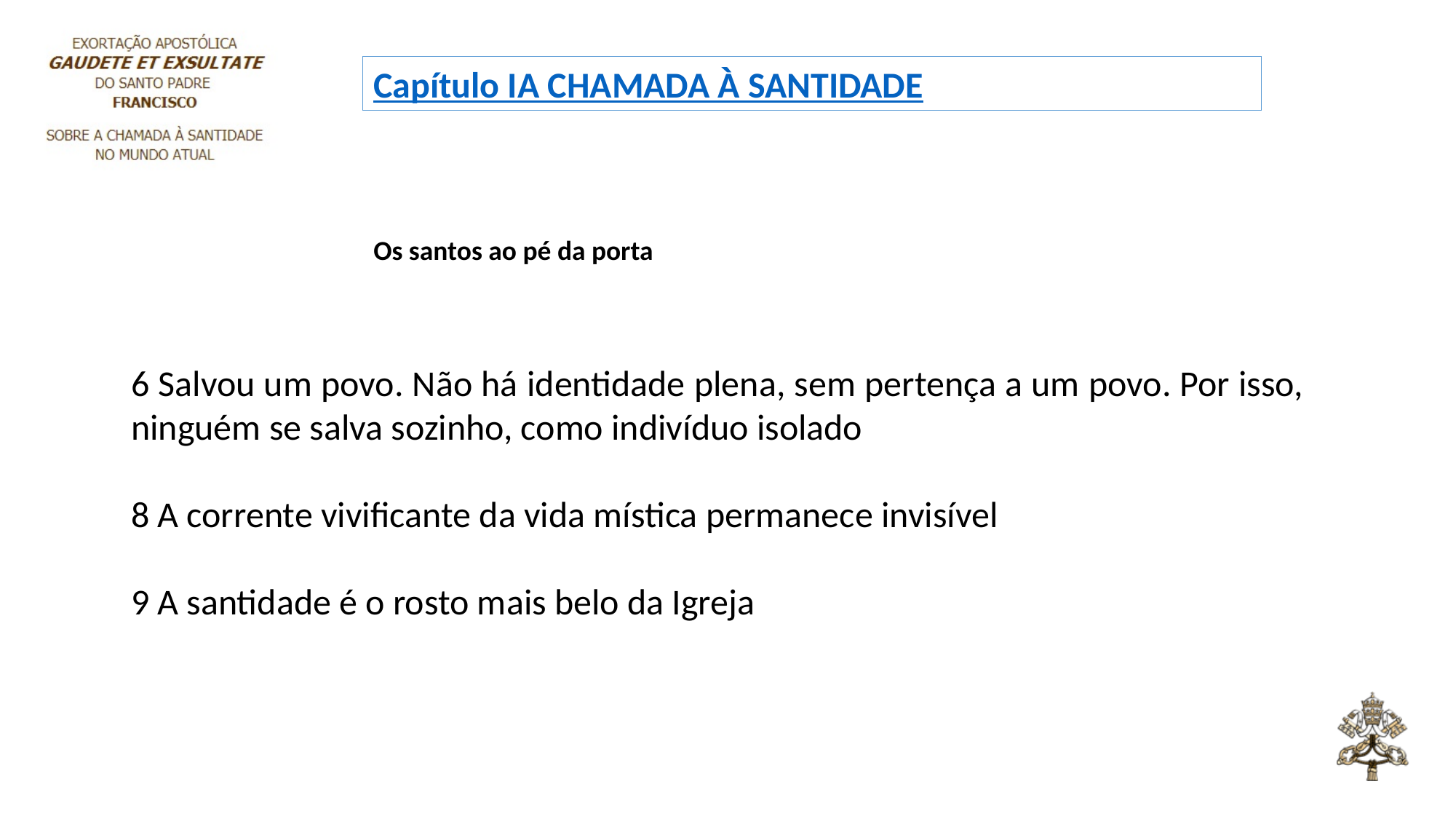

Capítulo I
A CHAMADA À SANTIDADE
Os santos ao pé da porta

6 Salvou um povo. Não há identidade plena, sem pertença a um povo. Por isso, ninguém se salva sozinho, como indivíduo isolado

8 A corrente vivificante da vida mística permanece invisível

9 A santidade é o rosto mais belo da Igreja